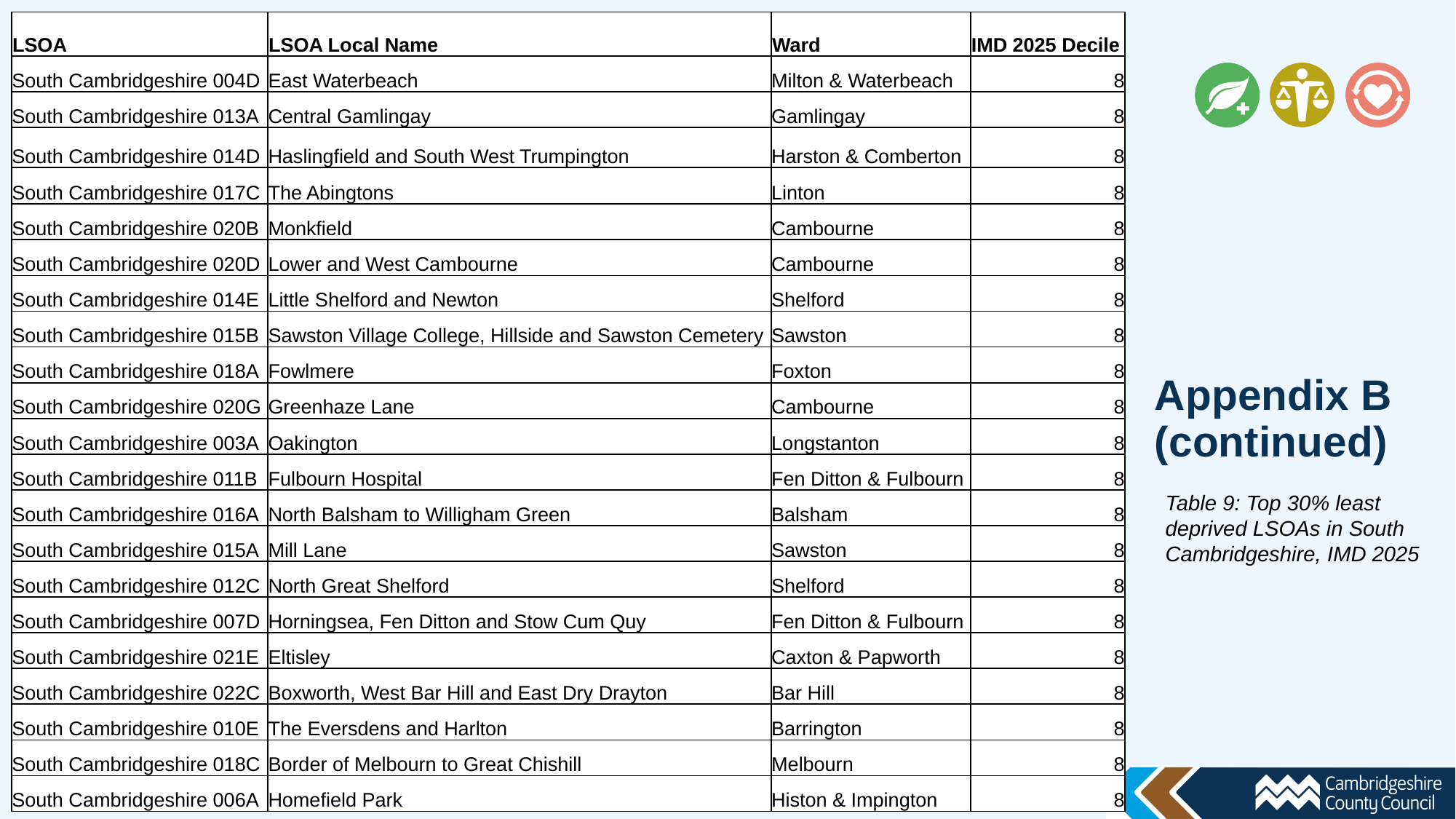

| LSOA | LSOA Local Name | Ward | IMD 2025 Decile |
| --- | --- | --- | --- |
| South Cambridgeshire 004D | East Waterbeach | Milton & Waterbeach | 8 |
| South Cambridgeshire 013A | Central Gamlingay | Gamlingay | 8 |
| South Cambridgeshire 014D | Haslingfield and South West Trumpington | Harston & Comberton | 8 |
| South Cambridgeshire 017C | The Abingtons | Linton | 8 |
| South Cambridgeshire 020B | Monkfield | Cambourne | 8 |
| South Cambridgeshire 020D | Lower and West Cambourne | Cambourne | 8 |
| South Cambridgeshire 014E | Little Shelford and Newton | Shelford | 8 |
| South Cambridgeshire 015B | Sawston Village College, Hillside and Sawston Cemetery | Sawston | 8 |
| South Cambridgeshire 018A | Fowlmere | Foxton | 8 |
| South Cambridgeshire 020G | Greenhaze Lane | Cambourne | 8 |
| South Cambridgeshire 003A | Oakington | Longstanton | 8 |
| South Cambridgeshire 011B | Fulbourn Hospital | Fen Ditton & Fulbourn | 8 |
| South Cambridgeshire 016A | North Balsham to Willigham Green | Balsham | 8 |
| South Cambridgeshire 015A | Mill Lane | Sawston | 8 |
| South Cambridgeshire 012C | North Great Shelford | Shelford | 8 |
| South Cambridgeshire 007D | Horningsea, Fen Ditton and Stow Cum Quy | Fen Ditton & Fulbourn | 8 |
| South Cambridgeshire 021E | Eltisley | Caxton & Papworth | 8 |
| South Cambridgeshire 022C | Boxworth, West Bar Hill and East Dry Drayton | Bar Hill | 8 |
| South Cambridgeshire 010E | The Eversdens and Harlton | Barrington | 8 |
| South Cambridgeshire 018C | Border of Melbourn to Great Chishill | Melbourn | 8 |
| South Cambridgeshire 006A | Homefield Park | Histon & Impington | 8 |
Appendix B (continued)
Table 9: Top 30% least deprived LSOAs in South Cambridgeshire, IMD 2025